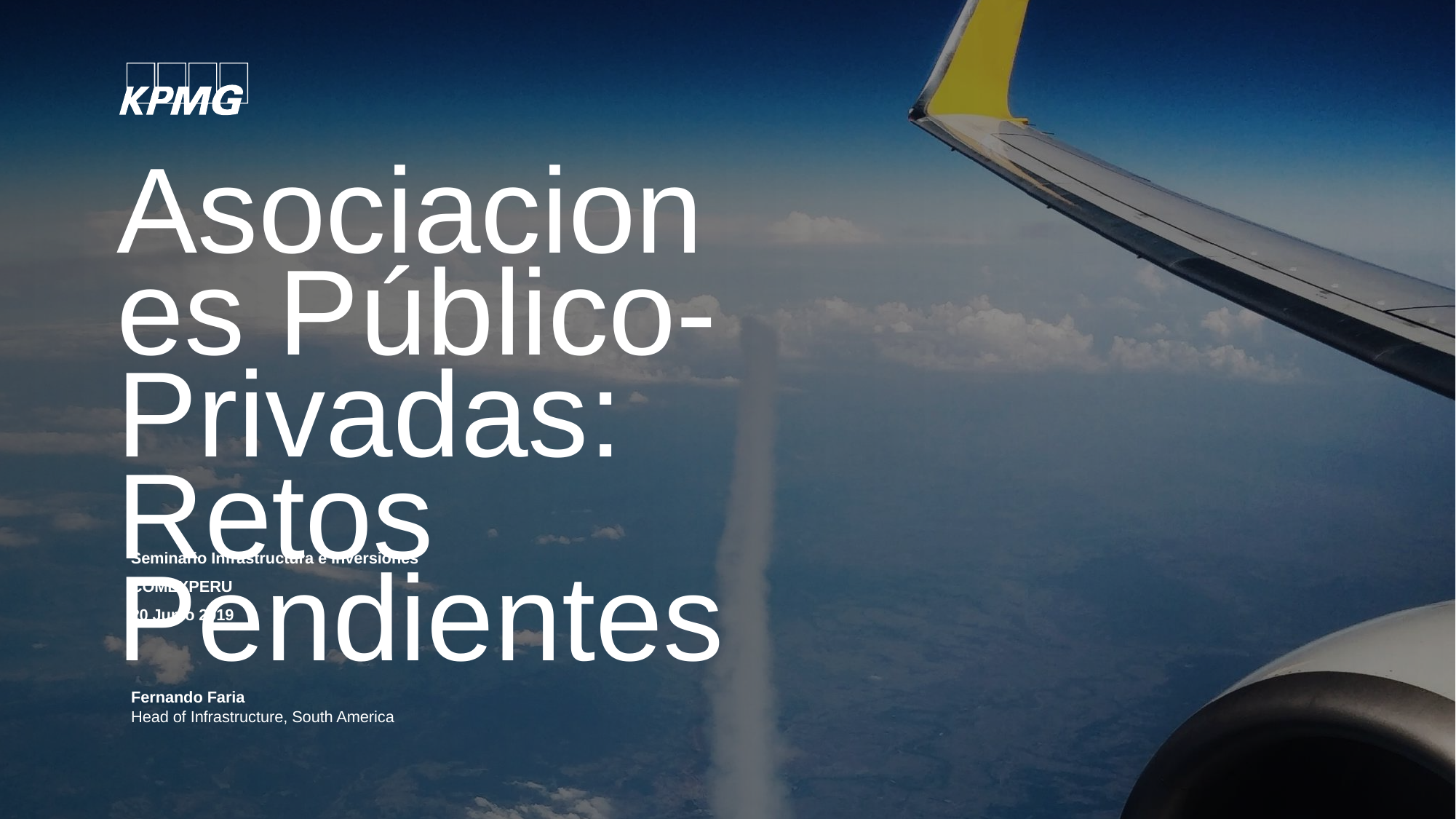

# Asociaciones Público-Privadas: Retos Pendientes
Seminario Infrastructura e Inversiones
COMEXPERU
20 Junio 2019
Fernando Faria
Head of Infrastructure, South America